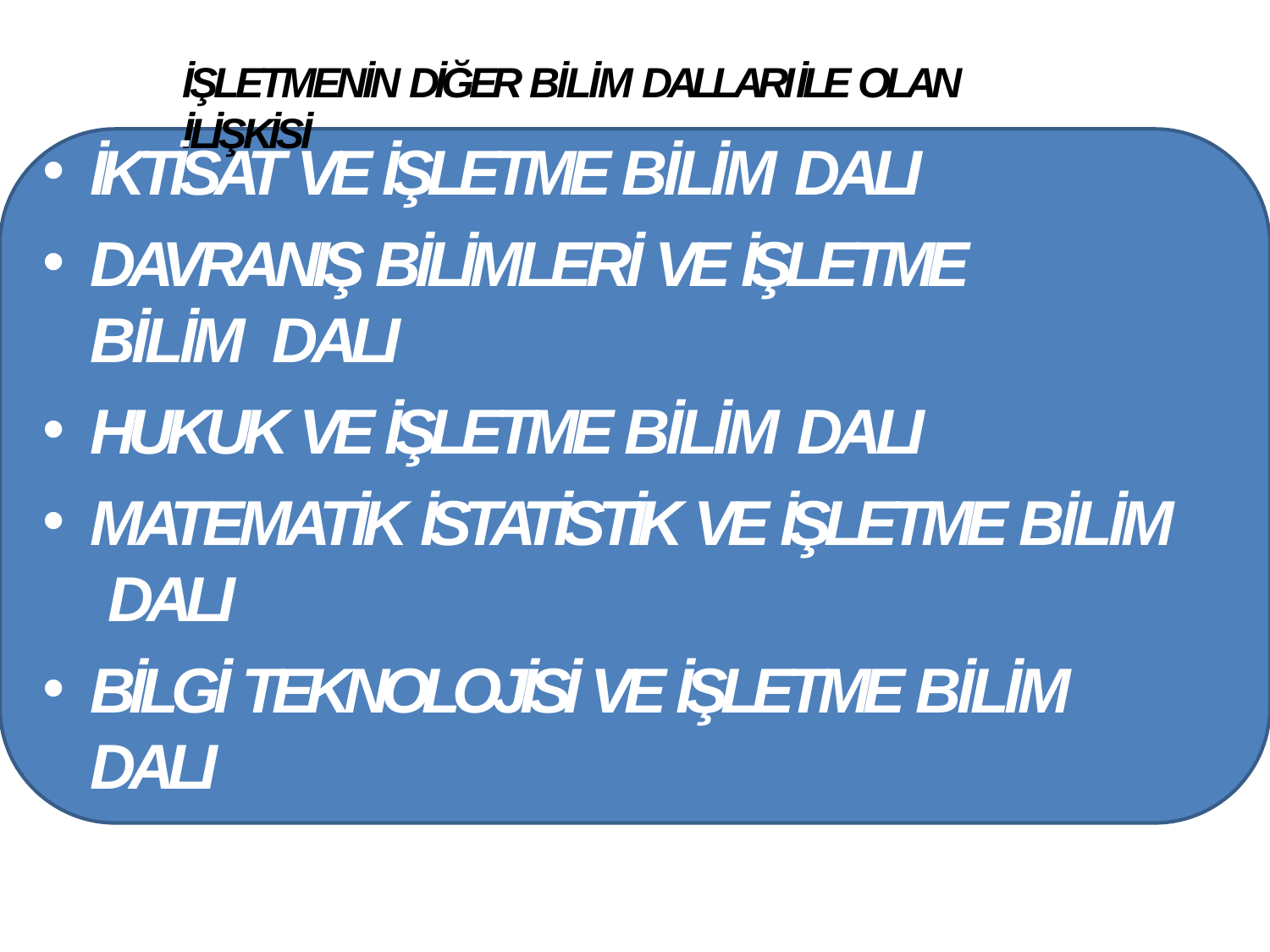

# İŞLETMENİN DİĞER BİLİM DALLARI İLE OLAN İLİŞKİSİ
İKTİSAT VE İŞLETME BİLİM DALI
DAVRANIŞ BİLİMLERİ VE İŞLETME BİLİM  DALI
HUKUK VE İŞLETME BİLİM DALI
MATEMATİK İSTATİSTİK VE İŞLETME BİLİM  DALI
BİLGİ TEKNOLOJİSİ VE İŞLETME BİLİM DALI